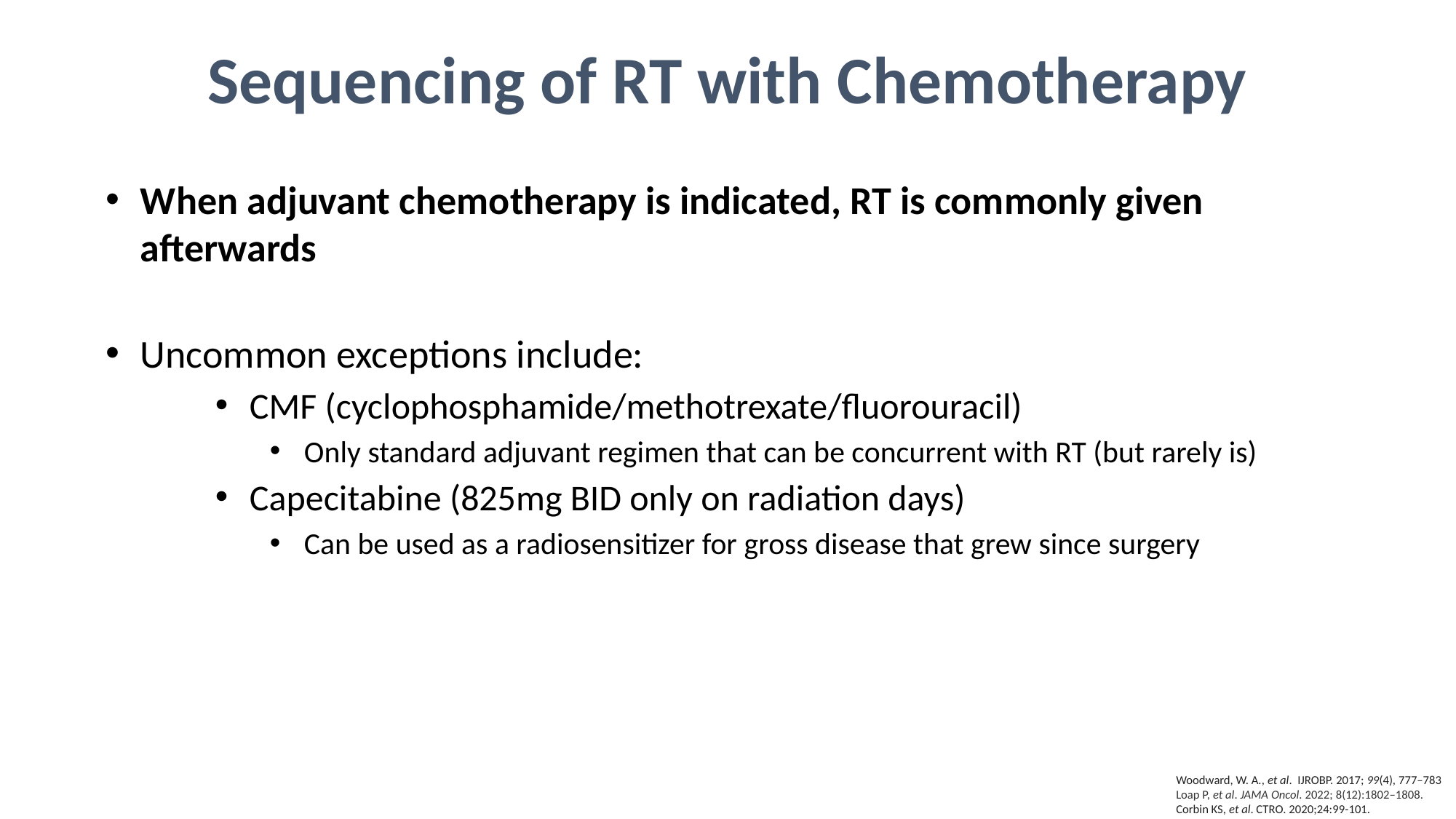

Sequencing of RT with Chemotherapy
When adjuvant chemotherapy is indicated, RT is commonly given afterwards

Uncommon exceptions include:
CMF (cyclophosphamide/methotrexate/fluorouracil)
Only standard adjuvant regimen that can be concurrent with RT (but rarely is)
Capecitabine (825mg BID only on radiation days)
Can be used as a radiosensitizer for gross disease that grew since surgery

Woodward, W. A., et al.  IJROBP. 2017; 99(4), 777–783
Loap P, et al. JAMA Oncol. 2022; 8(12):1802–1808.
Corbin KS, et al. CTRO. 2020;24:99-101.